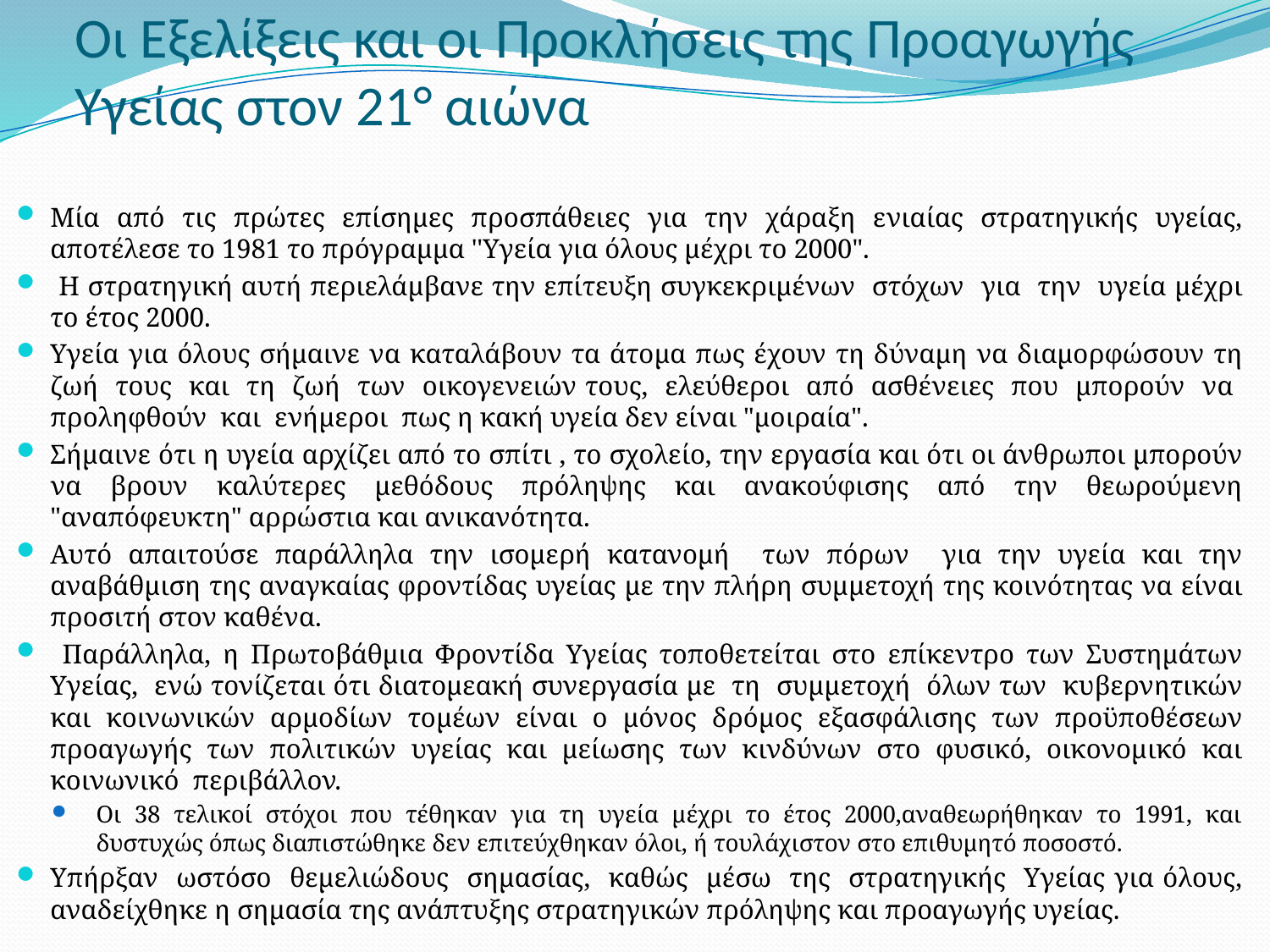

# Οι Εξελίξεις και οι Προκλήσεις της Προαγωγής Υγείας στον 21° αιώνα

Μία από τις πρώτες επίσημες προσπάθειες για την χάραξη ενιαίας στρατηγικής υγείας, αποτέλεσε το 1981 το πρόγραμμα ''Υγεία για όλους μέχρι το 2000".
 Η στρατηγική αυτή περιελάμβανε την επίτευξη συγκεκριμένων  στόχων  για  την  υ­γεία μέχρι το έτος 2000.
Υγεία για όλους σήμαινε να καταλάβουν τα άτομα πως έχουν τη δύναμη να διαμορφώσουν τη ζωή  τους  και  τη  ζωή  των  οικογενειών τους,  ελεύθεροι  από  ασθένειες  που  μπορούν  να  προληφθούν  και  ενήμεροι  πως η κακή υγεία δεν είναι "μοιραία".
Σήμαινε ότι η υγεία αρχίζει από το σπίτι , το σχο­λείο, την εργασία και ότι οι άνθρωποι μπορούν να βρουν καλύτερες μεθόδους πρόληψης και ανακούφισης από την θεωρούμενη "αναπόφευκτη" αρρώστια και ανικανότητα.
Αυτό απαιτούσε παράλληλα την ισομερή κατανομή  των πόρων  για την υγεία και την αναβάθμιση της αναγκαίας φροντίδας υγείας με την πλήρη συμμετοχή της κοινότητας να είναι προσιτή στον καθένα.
 Παράλληλα, η Πρωτο­βάθμια Φροντίδα Υγείας τοποθετείται στο επίκεντρο των Συστημάτων Υγείας,  ενώ τονίζεται ότι διατομεακή συνεργασία με  τη  συμμετοχή  όλων των  κυβερνητι­κών και κοινωνικών αρμοδίων τομέων είναι ο μόνος δρόμος εξασφάλισης των προϋποθέσεων προαγωγής των πολιτικών υγείας και μείωσης των κινδύνων στο φυσικό, οικονομικό και κοινωνικό  περιβάλλον.
Οι 38 τελικοί στόχοι που τέθηκαν για τη υγεία μέχρι το έτος 2000,αναθεωρήθηκαν το 1991, και δυστυχώς όπως διαπιστώθηκε δεν επιτεύχθηκαν όλοι, ή τουλάχιστον στο επιθυμητό ποσοστό.
Υ­πήρξαν  ωστόσο  θεμελιώδους  σημασίας,  καθώς  μέσω  της  στρατηγικής  Υγείας για όλους, αναδείχθηκε η σημασία της ανάπτυξης στρατηγικών πρόληψης και προαγωγής υγείας.